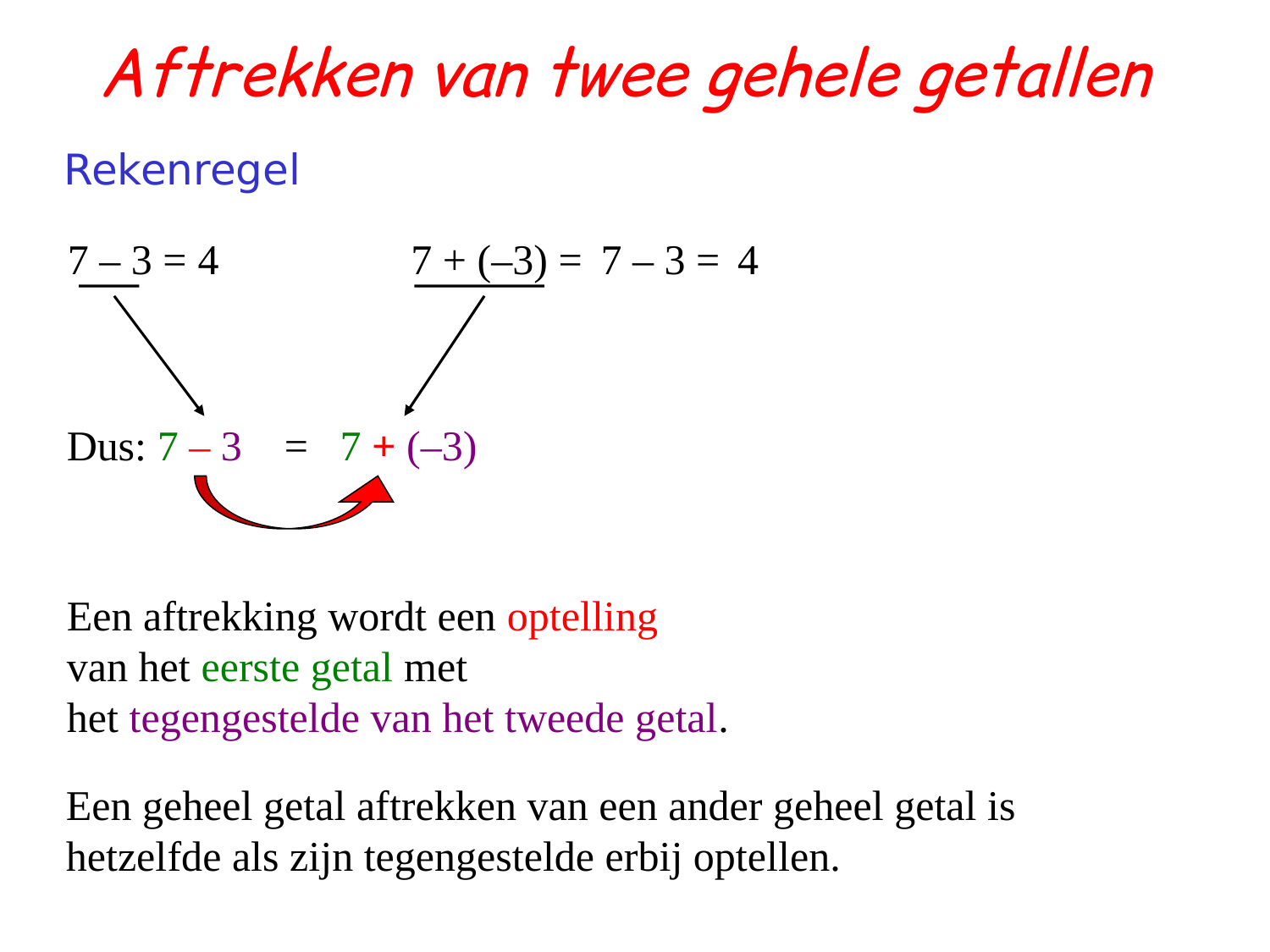

# Aftrekken van twee gehele getallen
Rekenregel
7 – 3 =
4
7 + (–3) =
7 – 3 =
4

Dus: 7 – 3    =   7 + (–3)

Een aftrekking wordt een optelling
van het eerste getal met
het tegengestelde van het tweede getal.
Een geheel getal aftrekken van een ander geheel getal is
hetzelfde als zijn tegengestelde erbij optellen.